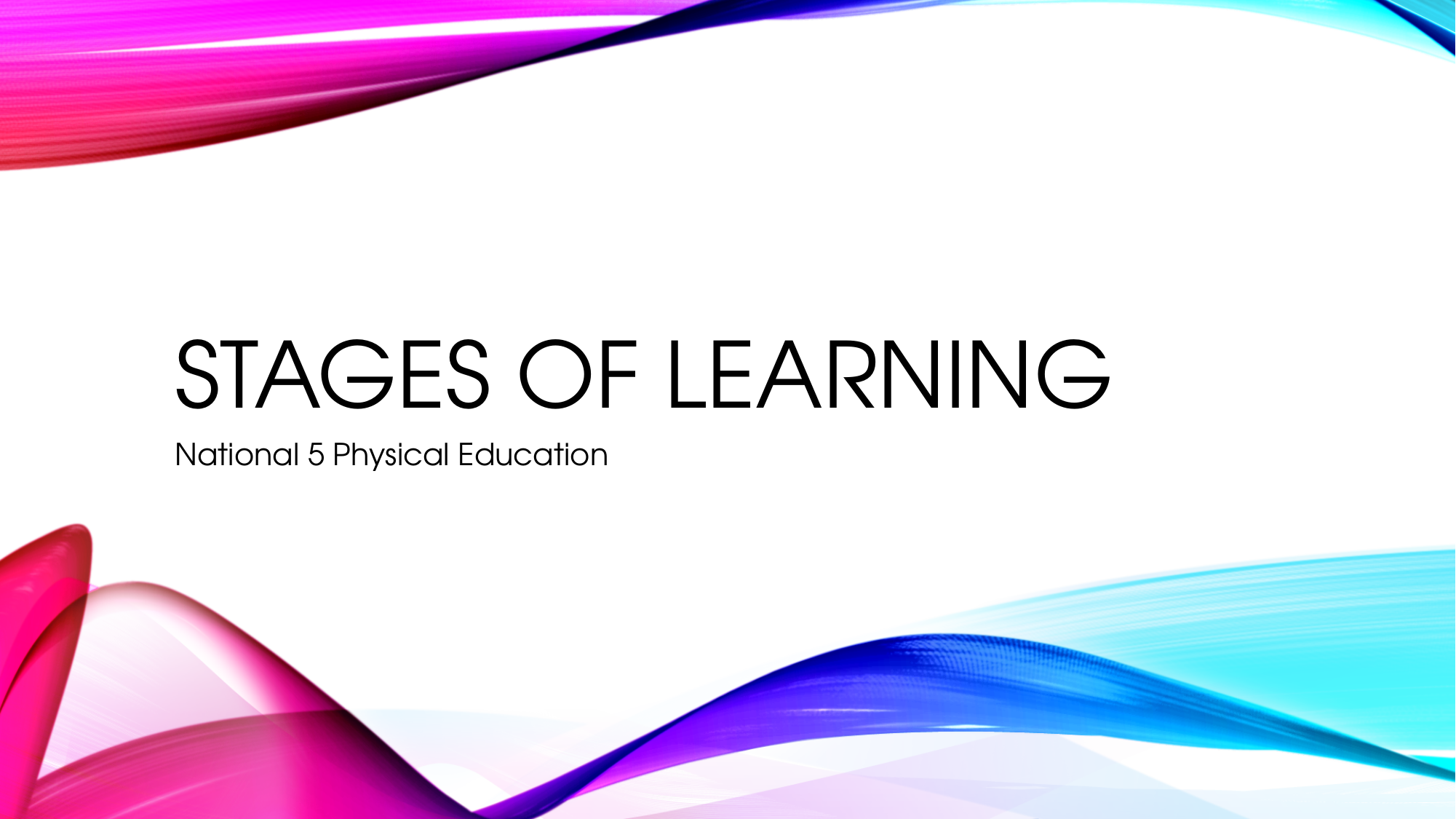

# Stages of Learning
National 5 Physical Education